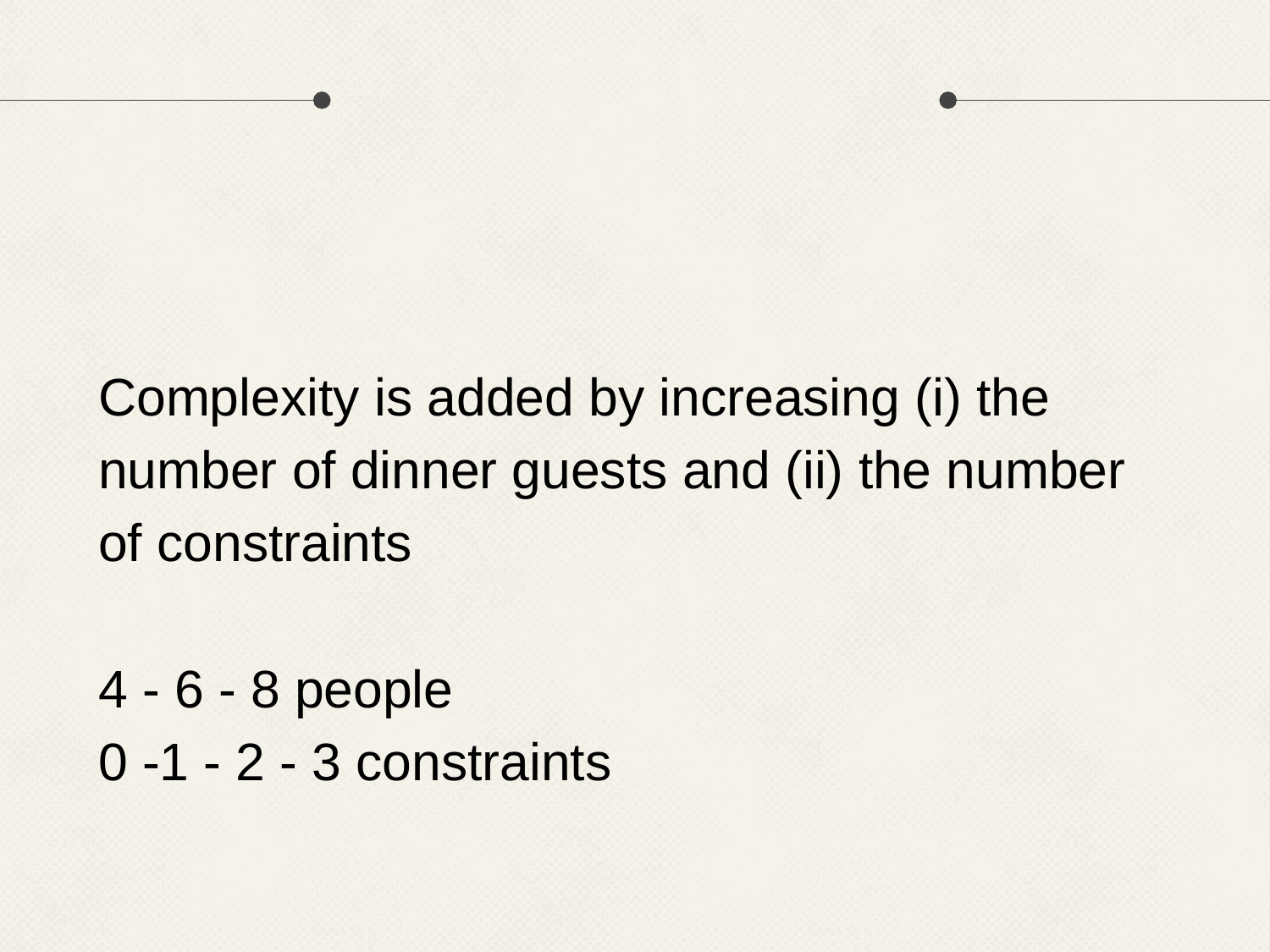

#

Complexity is added by increasing (i) the number of dinner guests and (ii) the number of constraints

4 - 6 - 8 people
0 -1 - 2 - 3 constraints